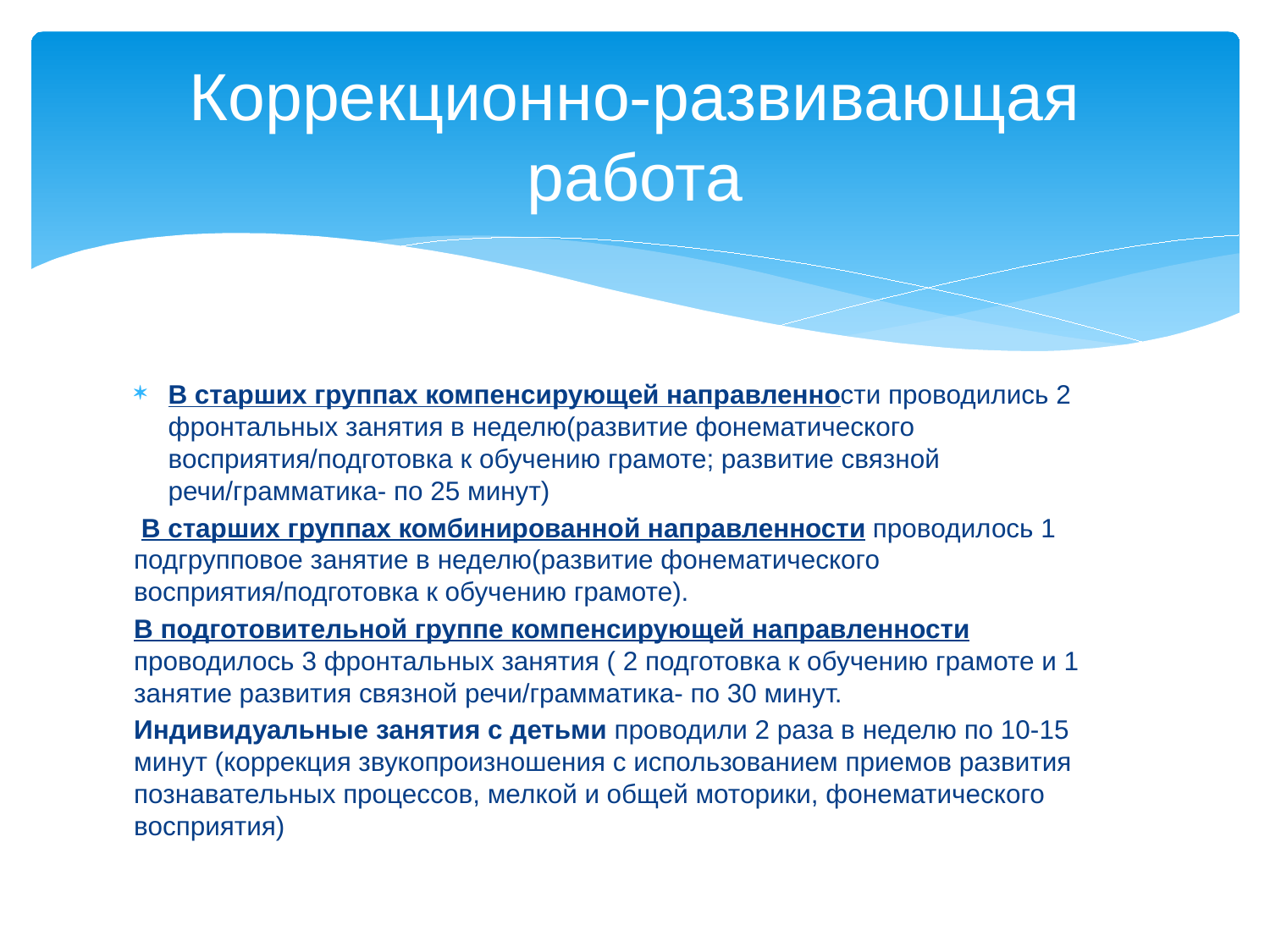

# Коррекционно-развивающая работа
В старших группах компенсирующей направленности проводились 2 фронтальных занятия в неделю(развитие фонематического восприятия/подготовка к обучению грамоте; развитие связной речи/грамматика- по 25 минут)
 В старших группах комбинированной направленности проводилось 1 подгрупповое занятие в неделю(развитие фонематического восприятия/подготовка к обучению грамоте).
В подготовительной группе компенсирующей направленности проводилось 3 фронтальных занятия ( 2 подготовка к обучению грамоте и 1 занятие развития связной речи/грамматика- по 30 минут.
Индивидуальные занятия с детьми проводили 2 раза в неделю по 10-15 минут (коррекция звукопроизношения с использованием приемов развития познавательных процессов, мелкой и общей моторики, фонематического восприятия)